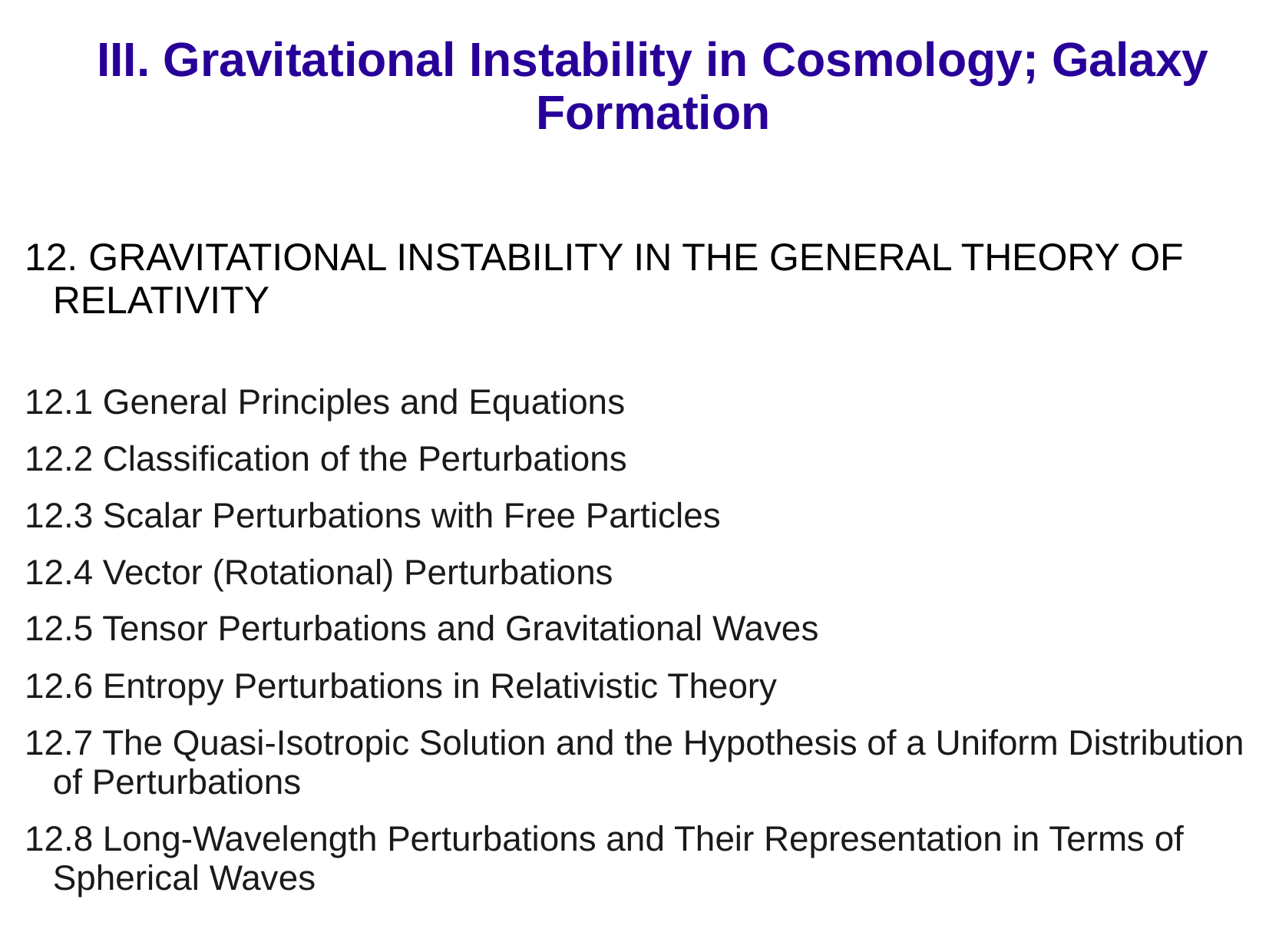

# III. Gravitational Instability in Cosmology; Galaxy Formation

12. GRAVITATIONAL INSTABILITY IN THE GENERAL THEORY OF RELATIVITY

12.1 General Principles and Equations
12.2 Classification of the Perturbations
12.3 Scalar Perturbations with Free Particles
12.4 Vector (Rotational) Perturbations
12.5 Tensor Perturbations and Gravitational Waves
12.6 Entropy Perturbations in Relativistic Theory
12.7 The Quasi-Isotropic Solution and the Hypothesis of a Uniform Distribution of Perturbations
12.8 Long-Wavelength Perturbations and Their Representation in Terms of Spherical Waves